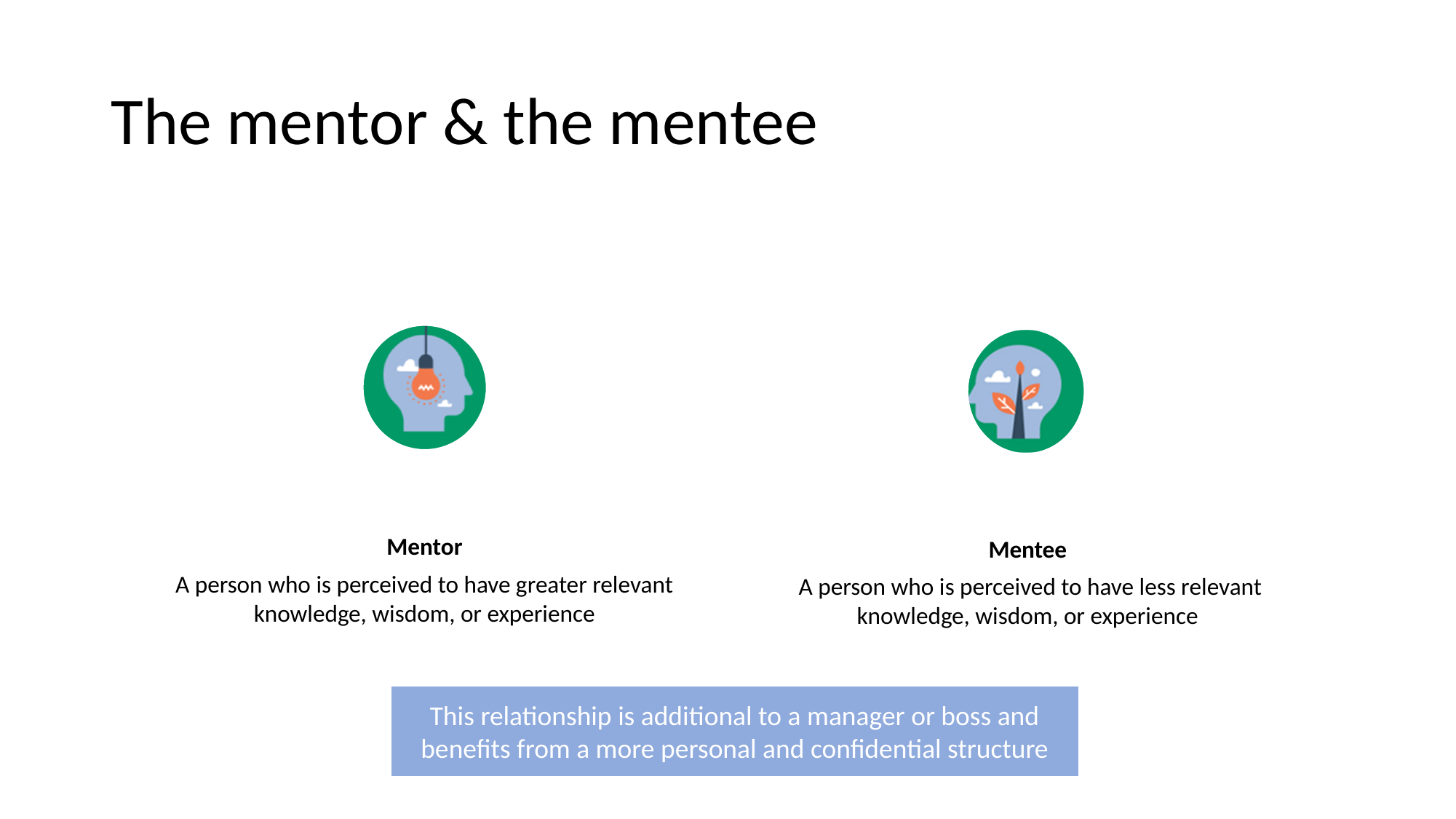

# The mentor & the mentee
Mentor
A person who is perceived to have greater relevant knowledge, wisdom, or experience
Mentee
A person who is perceived to have less relevant knowledge, wisdom, or experience
This relationship is additional to a manager or boss and benefits from a more personal and confidential structure